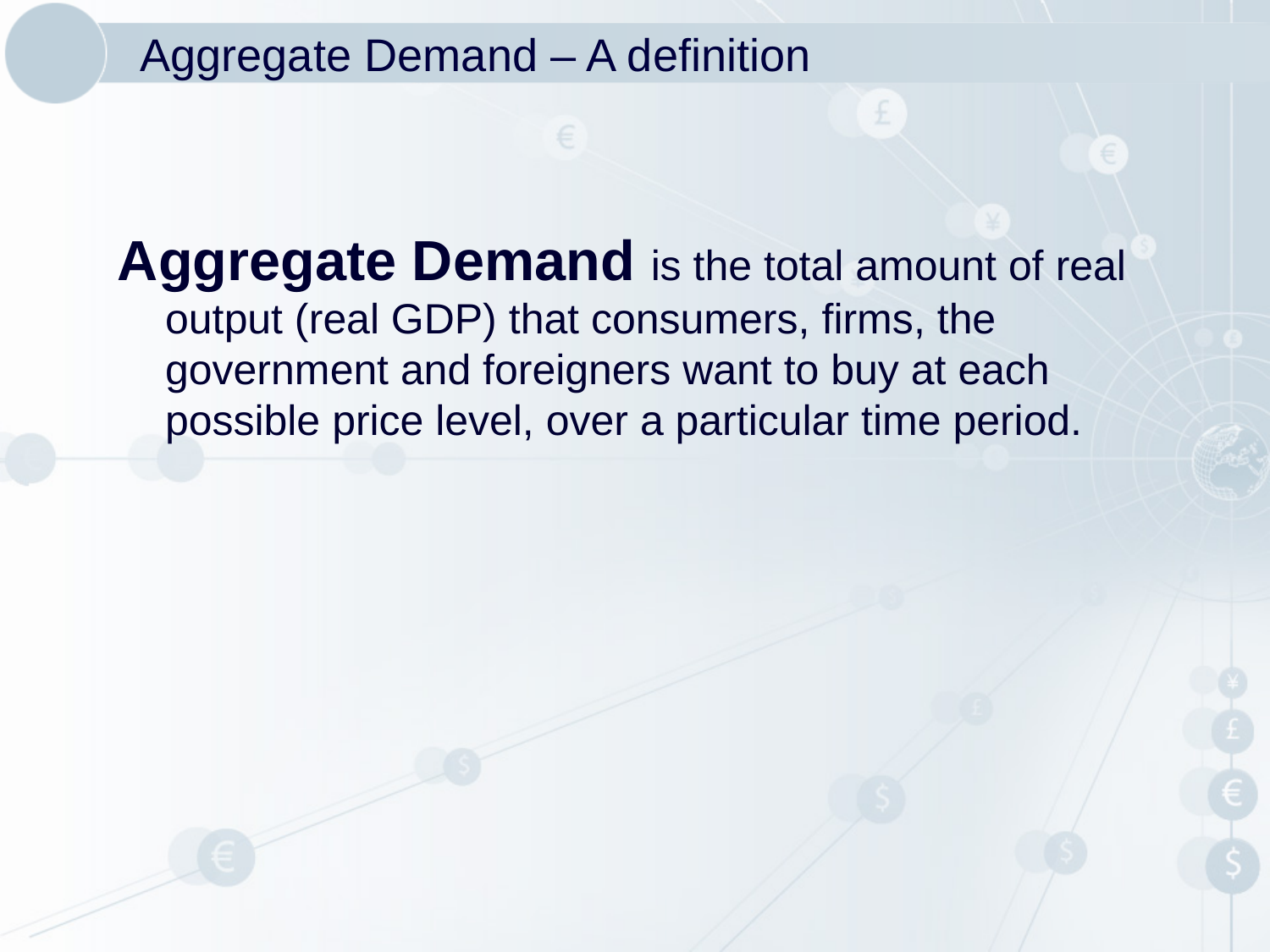

# Aggregate Demand – A definition
Aggregate Demand is the total amount of real output (real GDP) that consumers, firms, the government and foreigners want to buy at each possible price level, over a particular time period.